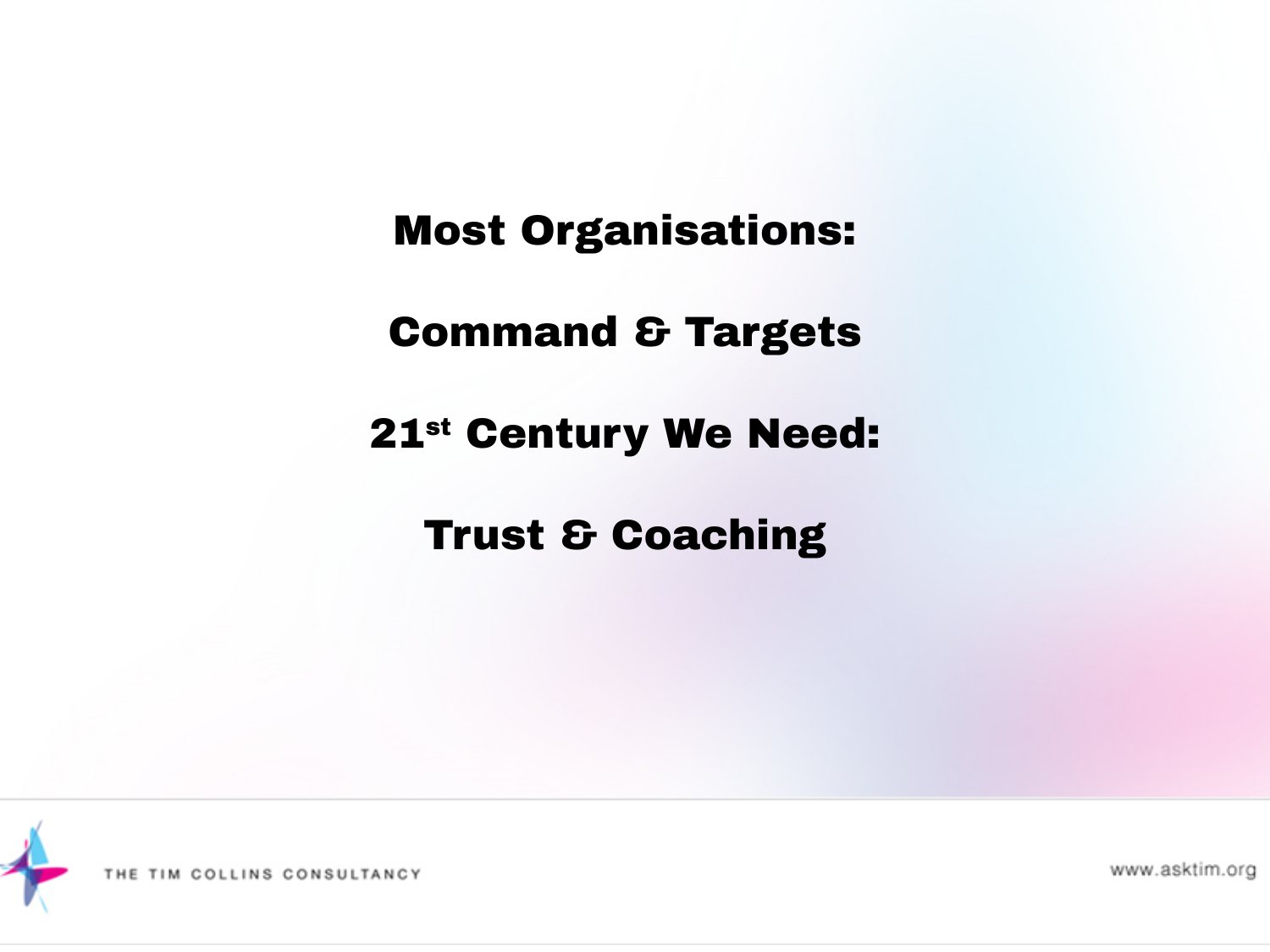

Most Organisations:

Command & Targets

21st Century We Need:

Trust & Coaching